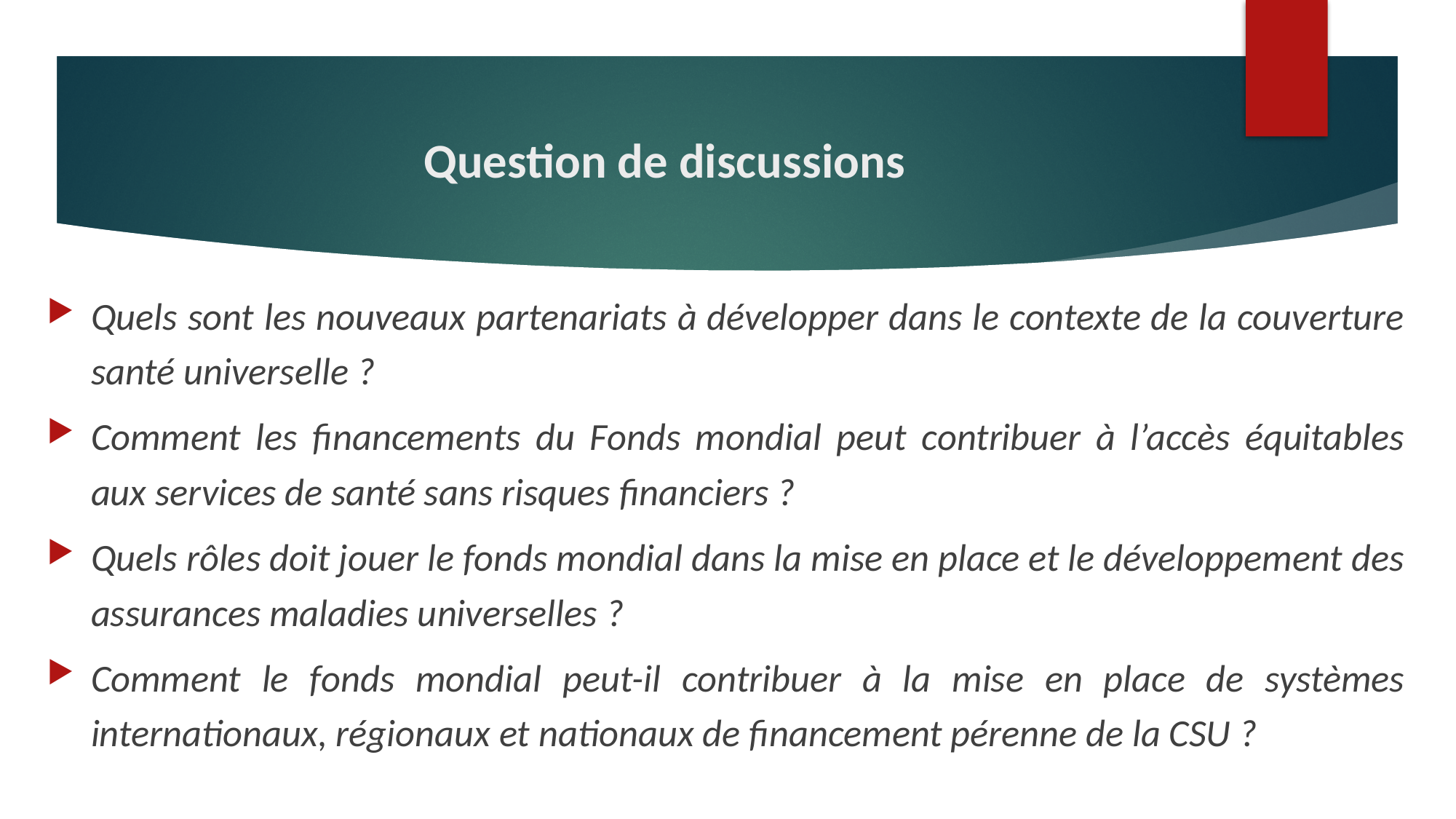

# Question de discussions
Quels sont les nouveaux partenariats à développer dans le contexte de la couverture santé universelle ?
Comment les financements du Fonds mondial peut contribuer à l’accès équitables aux services de santé sans risques financiers ?
Quels rôles doit jouer le fonds mondial dans la mise en place et le développement des assurances maladies universelles ?
Comment le fonds mondial peut-il contribuer à la mise en place de systèmes internationaux, régionaux et nationaux de financement pérenne de la CSU ?